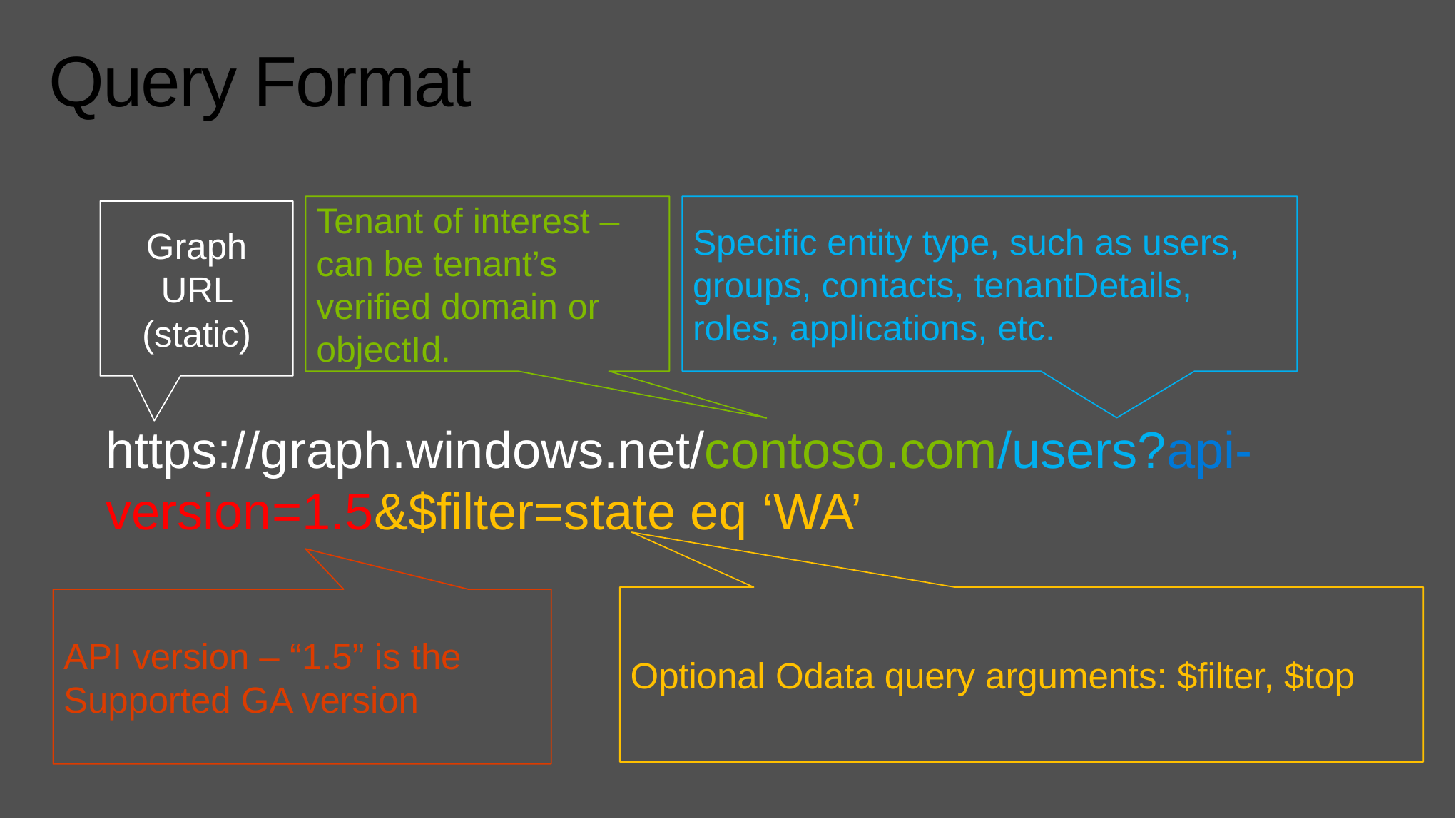

# Query Format
Tenant of interest – can be tenant’s verified domain or objectId.
Specific entity type, such as users, groups, contacts, tenantDetails, roles, applications, etc.
Graph URL (static)
https://graph.windows.net/contoso.com/users?api-version=1.5&$filter=state eq ‘WA’
Optional Odata query arguments: $filter, $top
API version – “1.5” is the Supported GA version